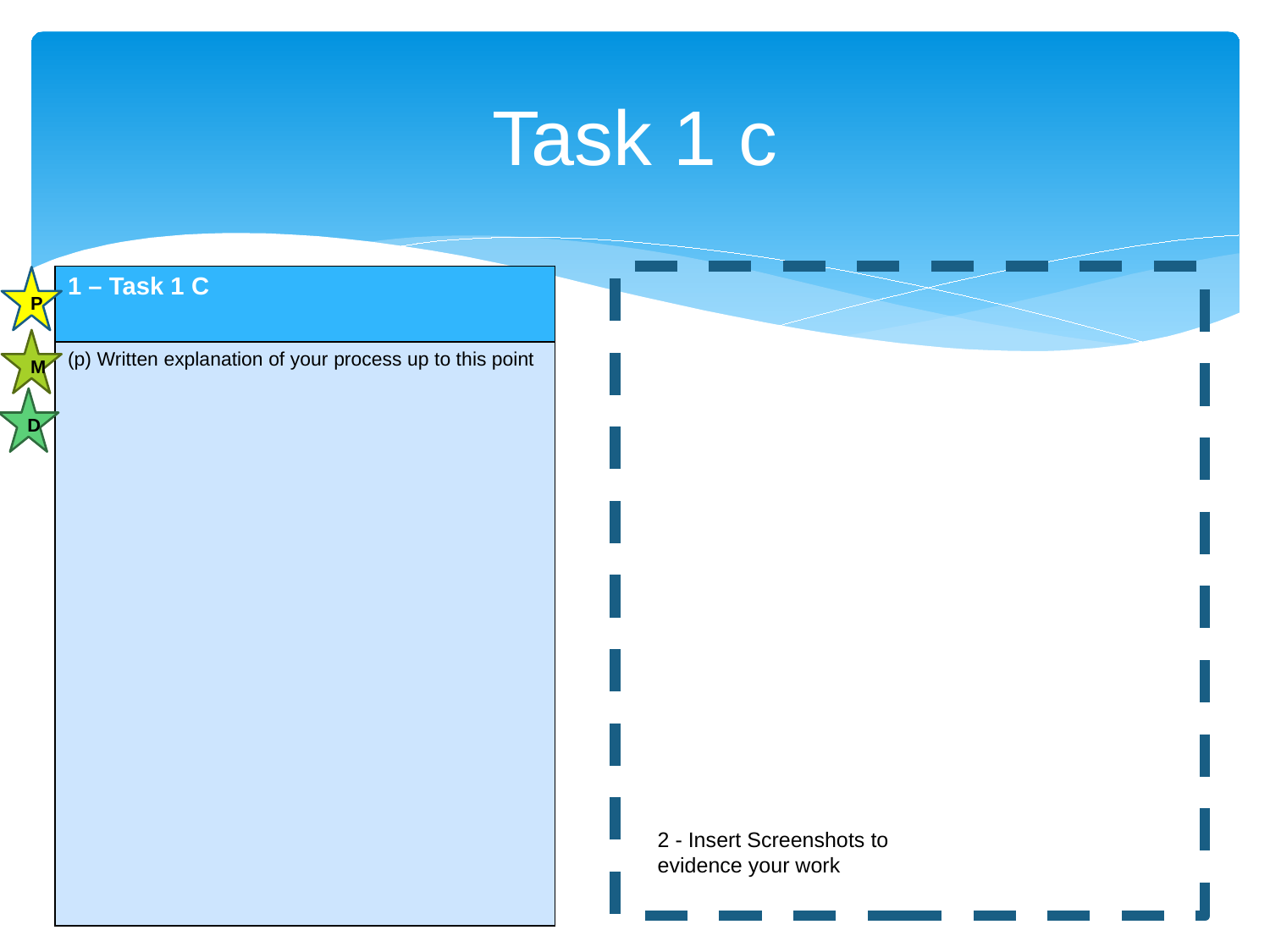

# Task 1 c
| 1 – Task 1 C |
| --- |
| (p) Written explanation of your process up to this point |

2 - Insert Screenshots to evidence your work
P
M
D